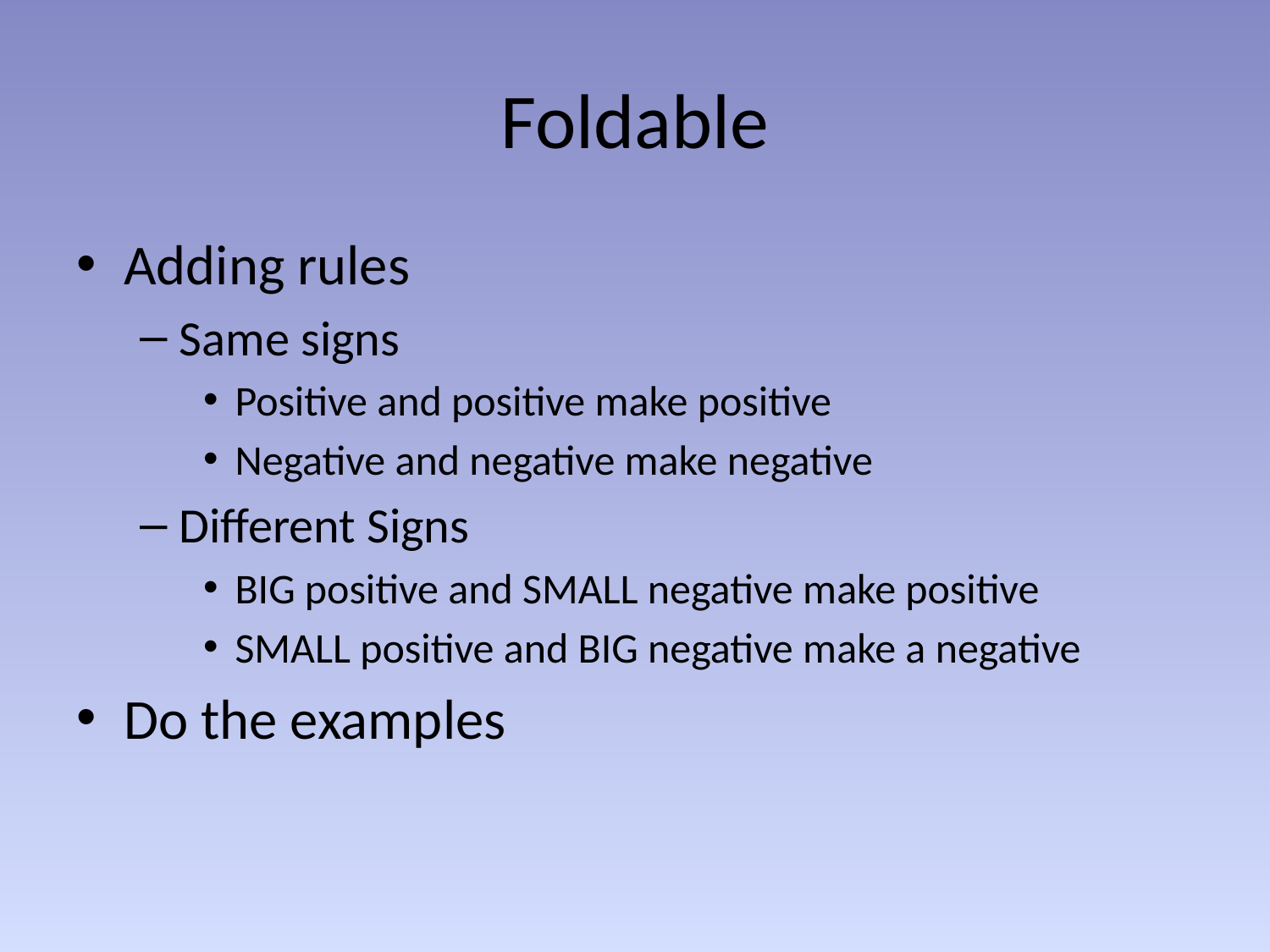

# Foldable
Adding rules
Same signs
Positive and positive make positive
Negative and negative make negative
Different Signs
BIG positive and SMALL negative make positive
SMALL positive and BIG negative make a negative
Do the examples